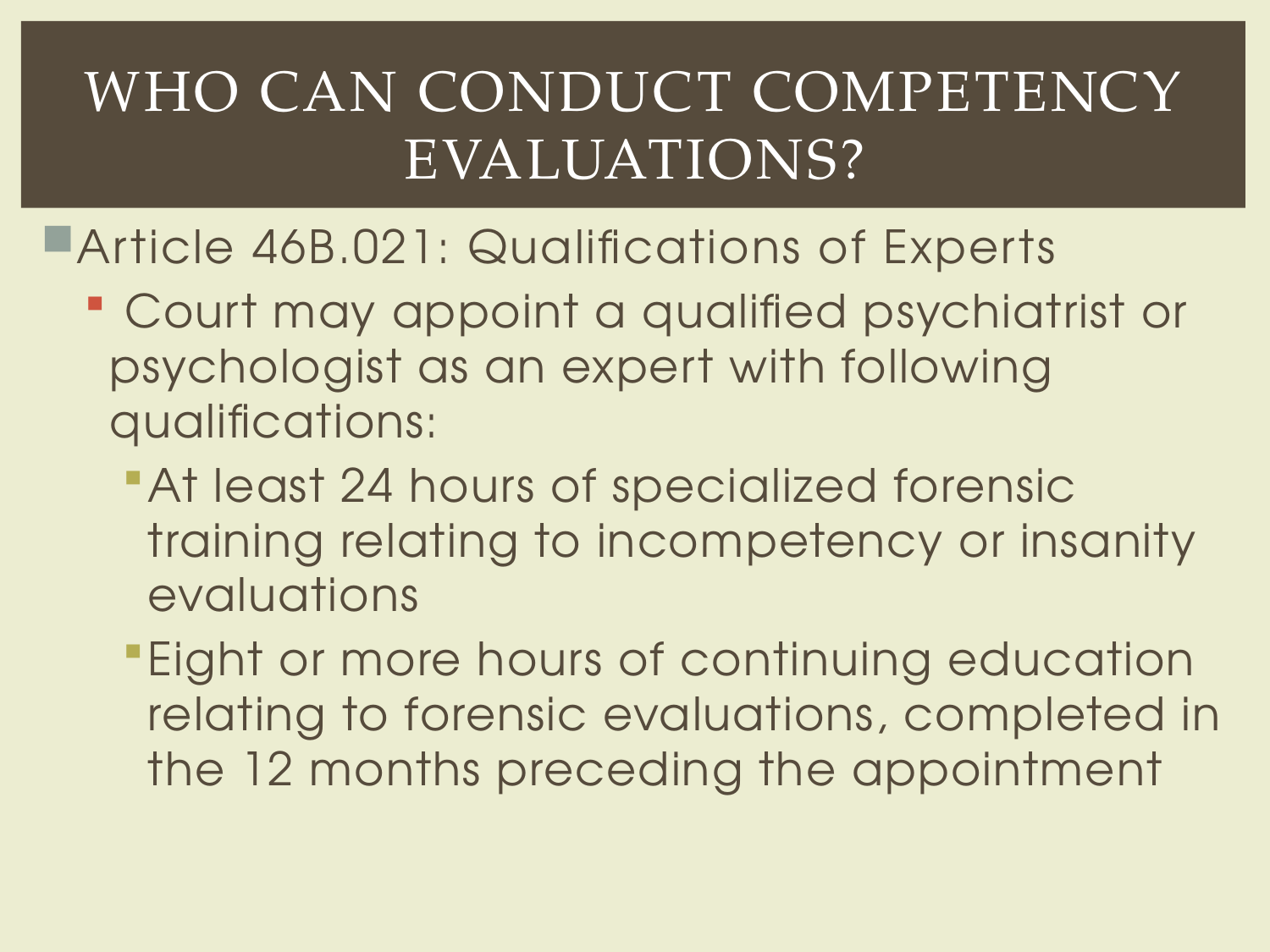

# Who can conduct Competency evaluations?
Article 46B.021: Qualifications of Experts
 Court may appoint a qualified psychiatrist or psychologist as an expert with following qualifications:
At least 24 hours of specialized forensic training relating to incompetency or insanity evaluations
Eight or more hours of continuing education relating to forensic evaluations, completed in the 12 months preceding the appointment